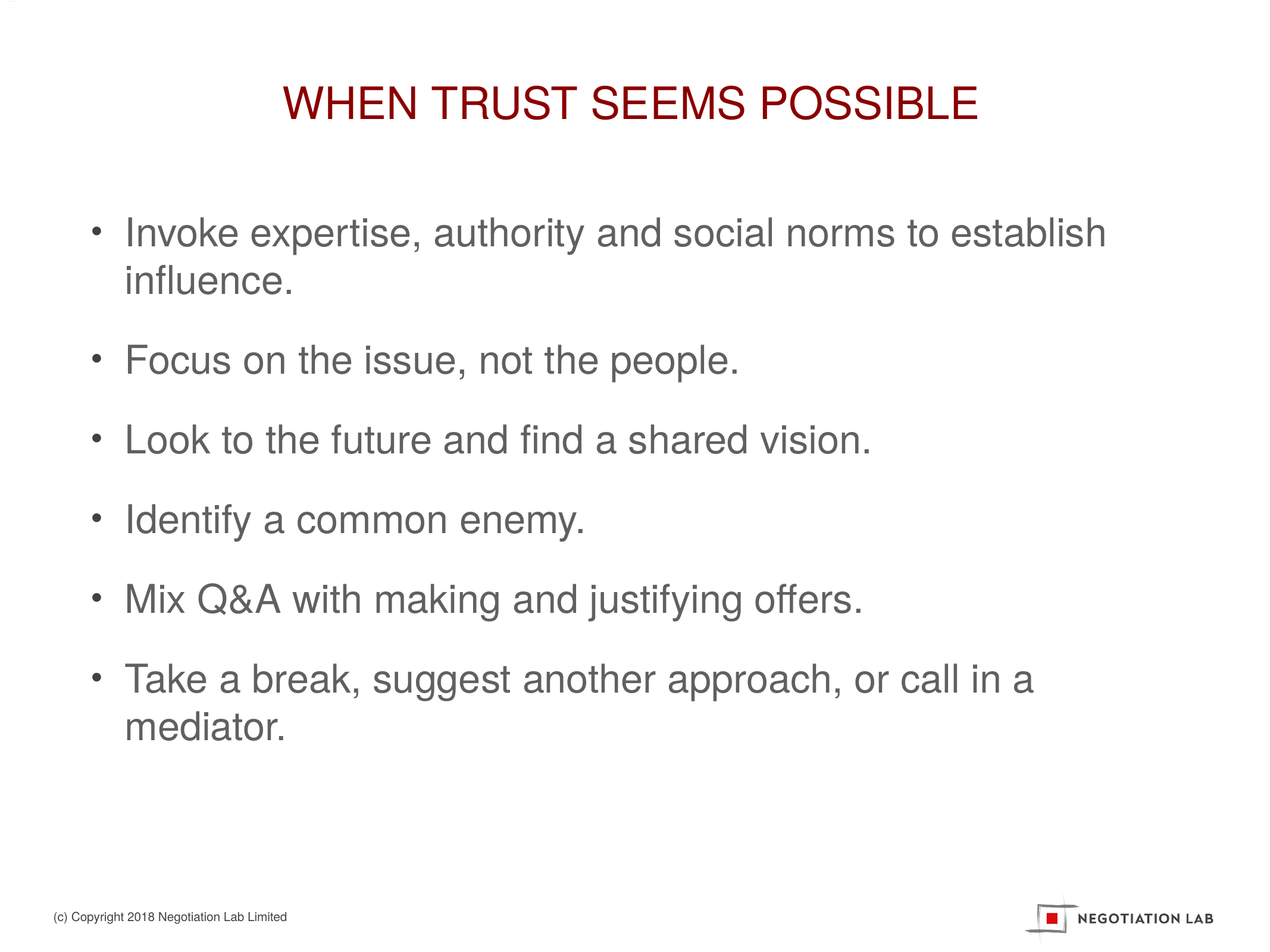

# WHEN TRUST SEEMS POSSIBLE
Invoke expertise, authority and social norms to establish influence.
Focus on the issue, not the people.
Look to the future and find a shared vision.
Identify a common enemy.
Mix Q&A with making and justifying offers.
Take a break, suggest another approach, or call in a mediator.